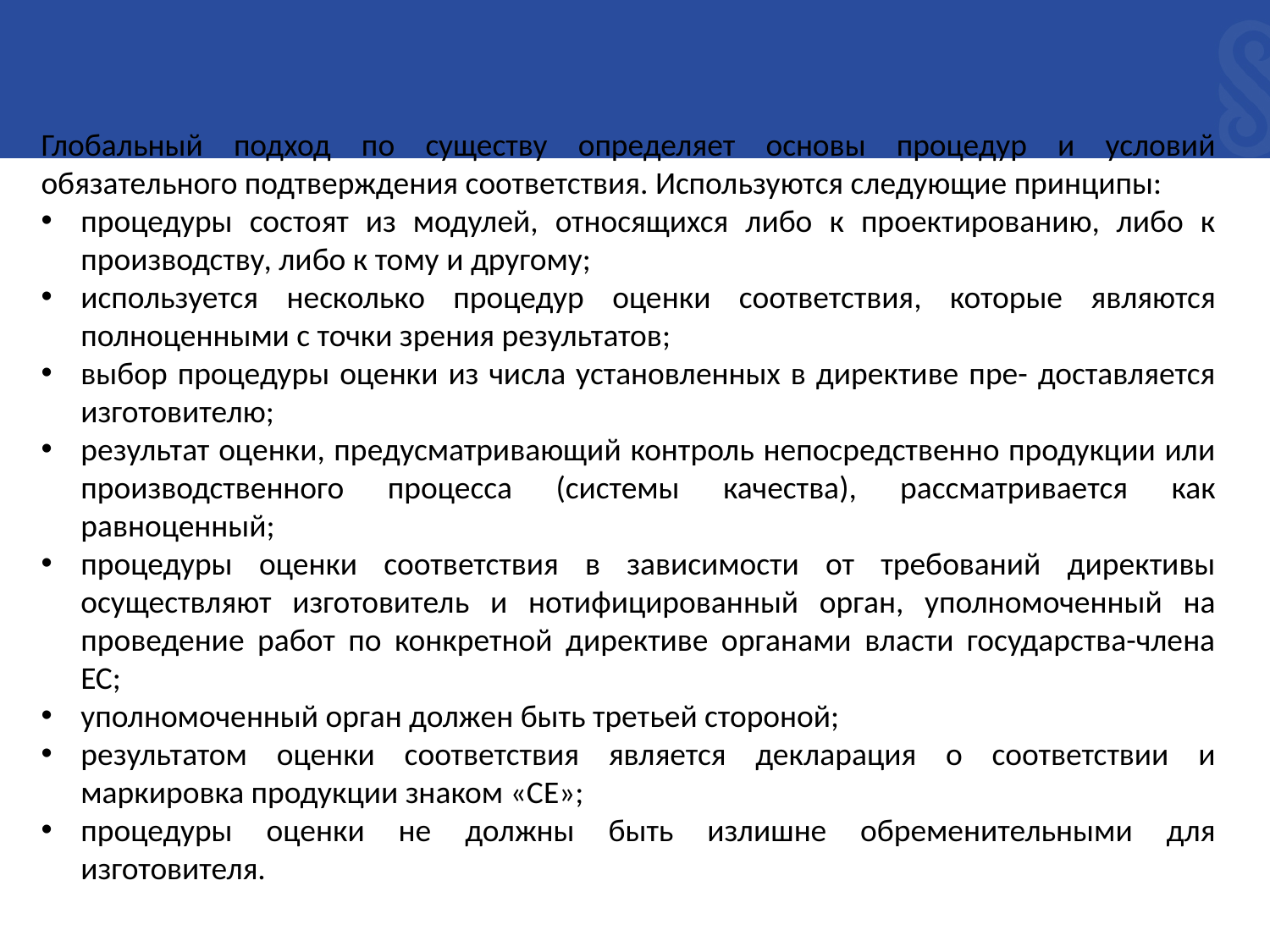

Глобальный подход по существу определяет основы процедур и условий обязательного подтверждения соответствия. Используются следующие принципы:
процедуры состоят из модулей, относящихся либо к проектированию, либо к производству, либо к тому и другому;
используется несколько процедур оценки соответствия, которые являются полноценными с точки зрения результатов;
выбор процедуры оценки из числа установленных в директиве пре- доставляется изготовителю;
результат оценки, предусматривающий контроль непосредственно продукции или производственного процесса (системы качества), рассматривается как равноценный;
процедуры оценки соответствия в зависимости от требований директивы осуществляют изготовитель и нотифицированный орган, уполномоченный на проведение работ по конкретной директиве органами власти государства-члена ЕС;
уполномоченный орган должен быть третьей стороной;
результатом оценки соответствия является декларация о соответствии и маркировка продукции знаком «СЕ»;
процедуры оценки не должны быть излишне обременительными для изготовителя.